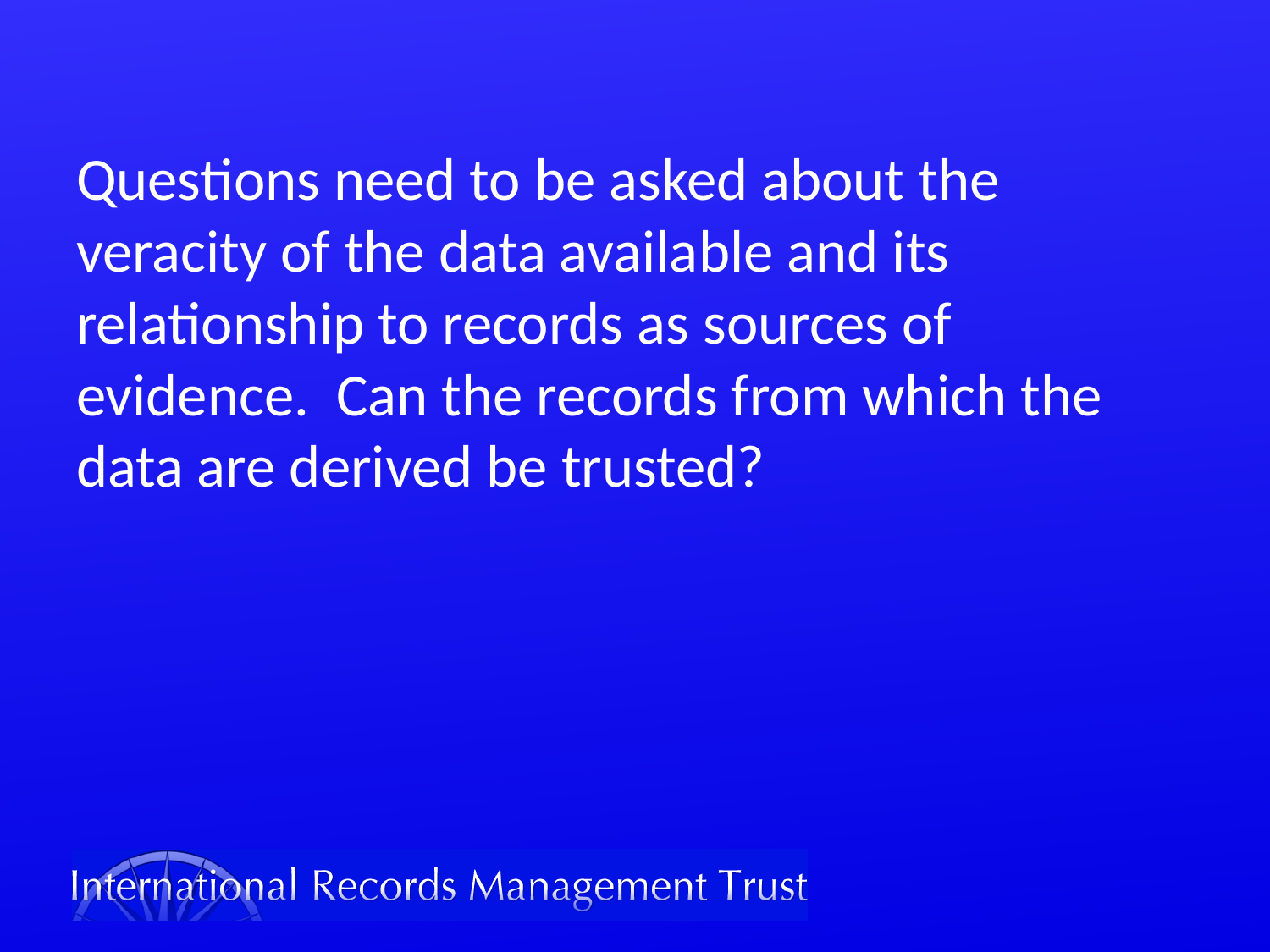

#
Questions need to be asked about the veracity of the data available and its relationship to records as sources of evidence.  Can the records from which the data are derived be trusted?